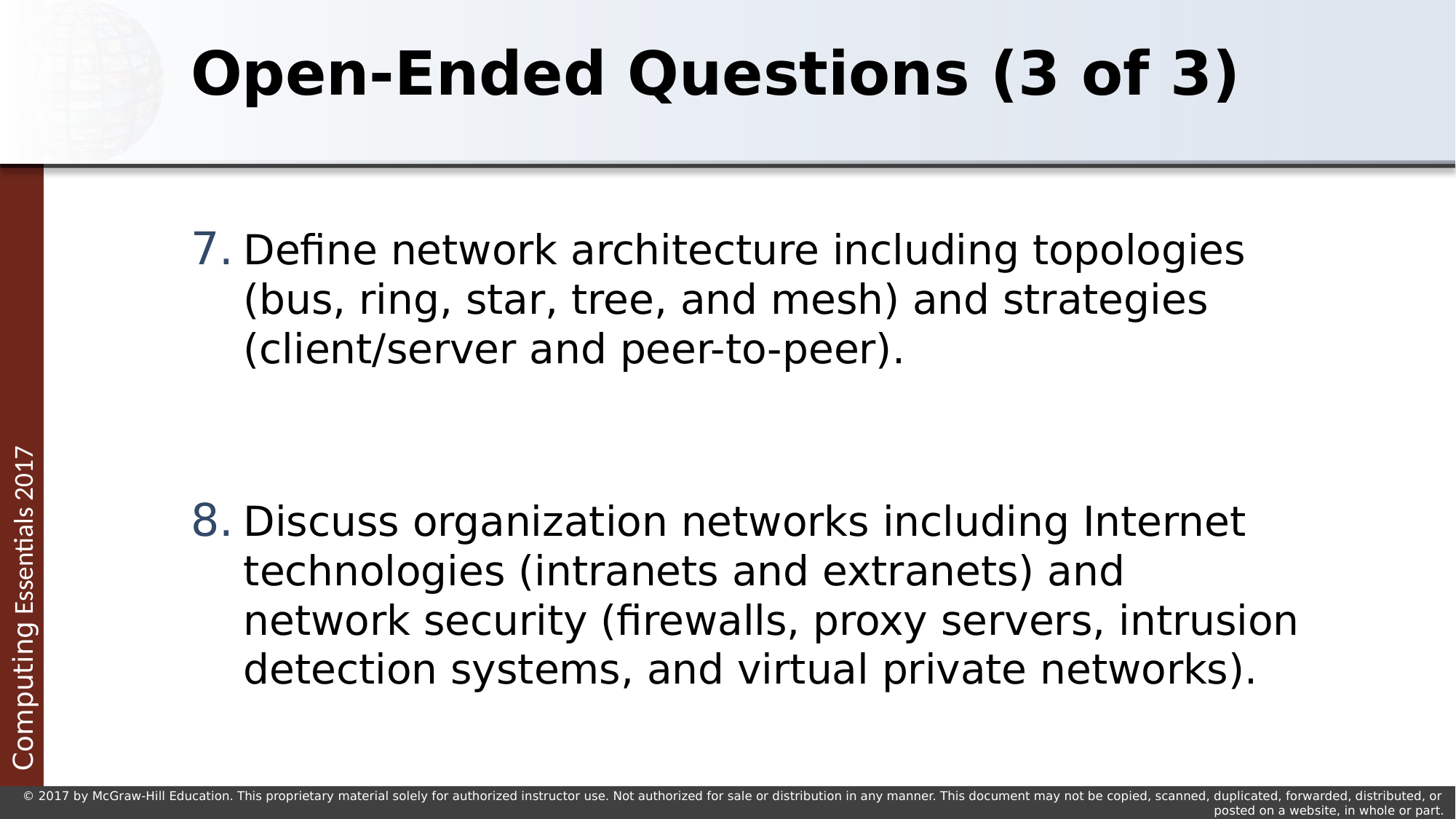

# Open-Ended Questions (3 of 3)
Define network architecture including topologies (bus, ring, star, tree, and mesh) and strategies (client/server and peer-to-peer).

Discuss organization networks including Internet technologies (intranets and extranets) and network security (firewalls, proxy servers, intrusion detection systems, and virtual private networks).